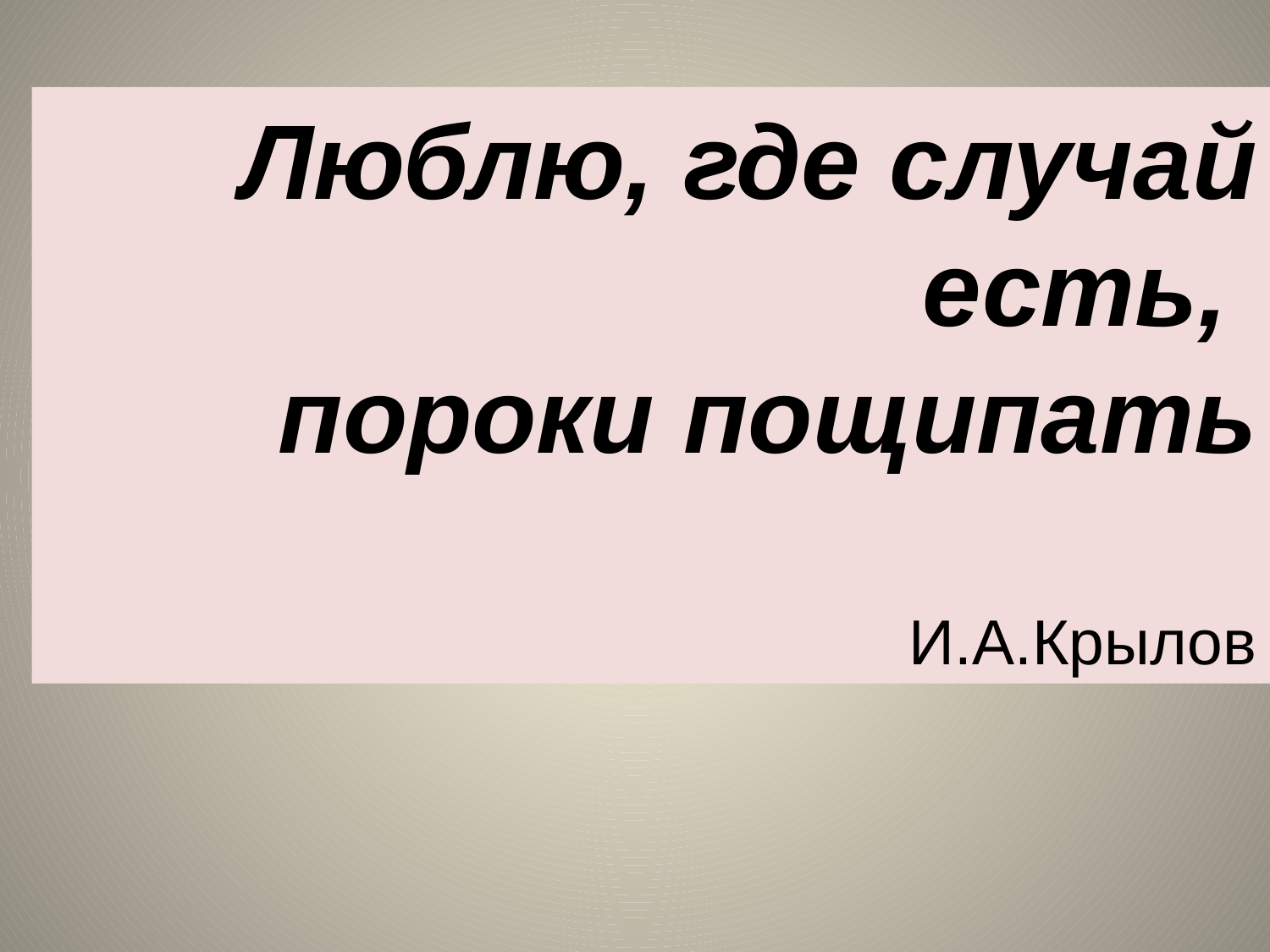

Люблю, где случай есть,
пороки пощипать

И.А.Крылов